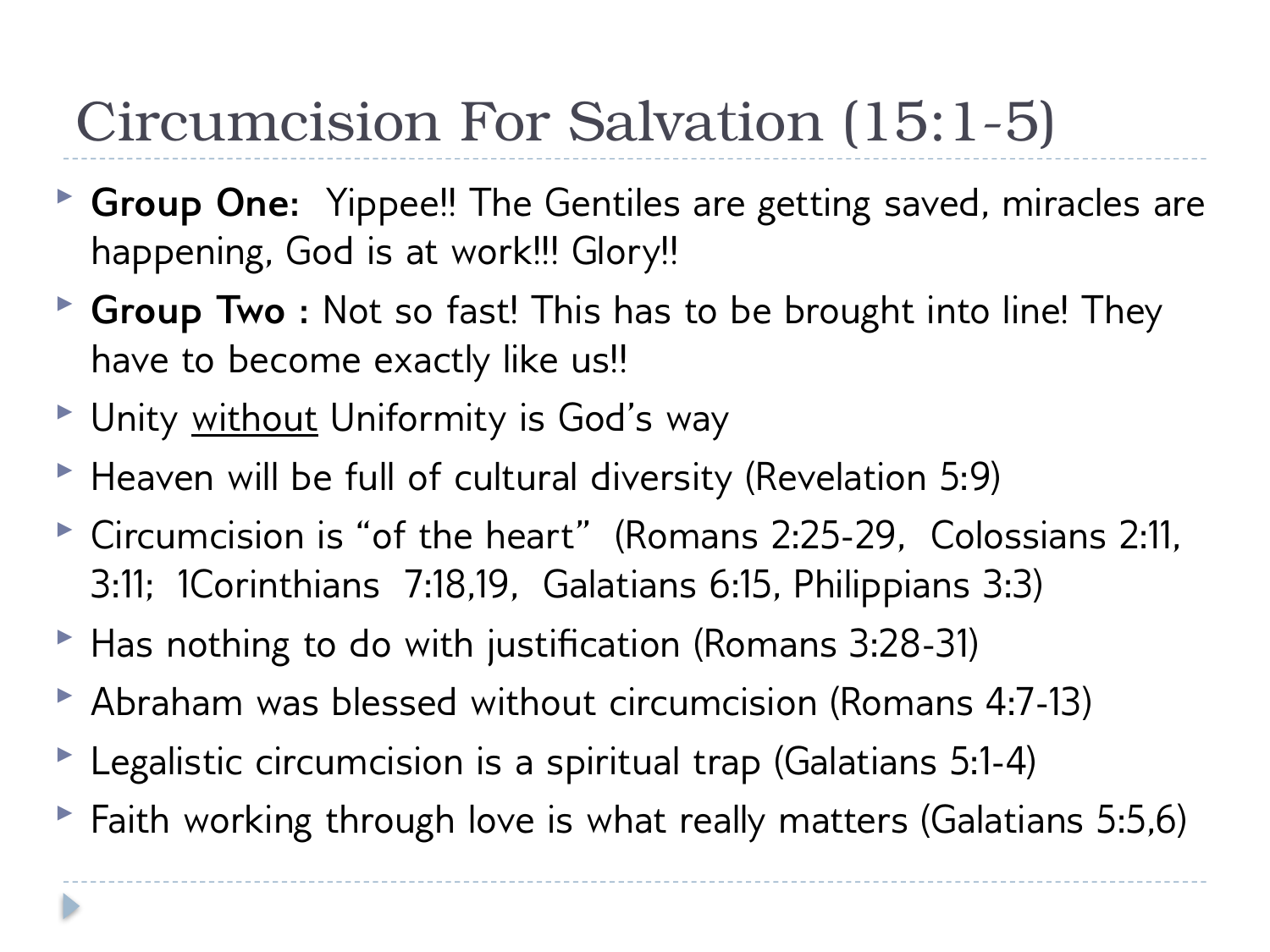

# Circumcision For Salvation (15:1-5)
Group One:  Yippee!! The Gentiles are getting saved, miracles are happening, God is at work!!! Glory!!
Group Two : Not so fast! This has to be brought into line! They have to become exactly like us!!
Unity without Uniformity is God’s way
Heaven will be full of cultural diversity (Revelation 5:9)
Circumcision is “of the heart”  (Romans 2:25-29,  Colossians 2:11, 3:11;  1Corinthians  7:18,19,  Galatians 6:15, Philippians 3:3)
Has nothing to do with justification (Romans 3:28-31)
Abraham was blessed without circumcision (Romans 4:7-13)
Legalistic circumcision is a spiritual trap (Galatians 5:1-4)
Faith working through love is what really matters (Galatians 5:5,6)